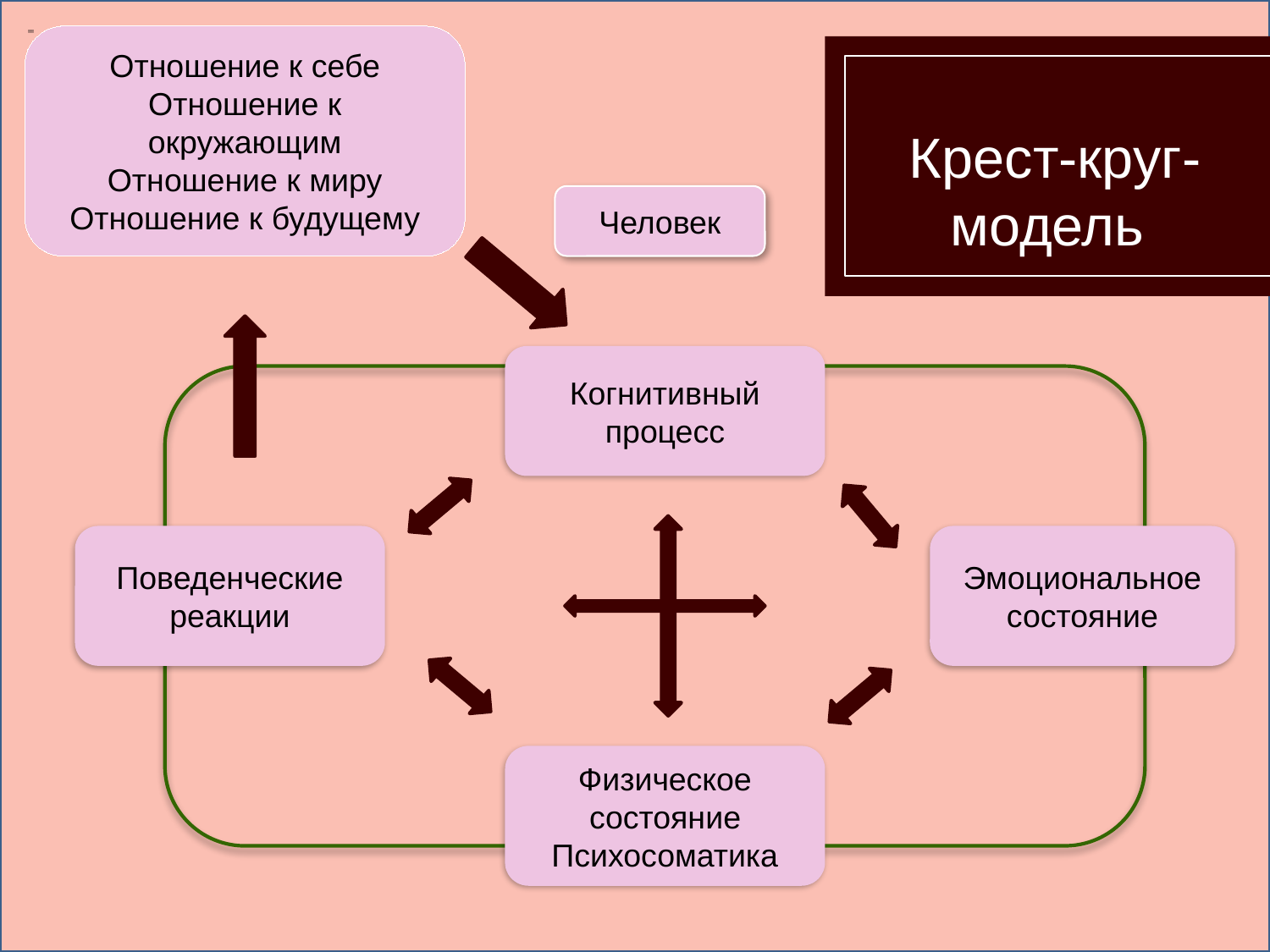

Отношение к себе
Отношение к окружающим
Отношение к миру
Отношение к будущему

 Крест-круг-модель

Человек

Когнитивный процесс

Поведенческие реакции
Эмоциональное состояние

Физическое состояние
Психосоматика